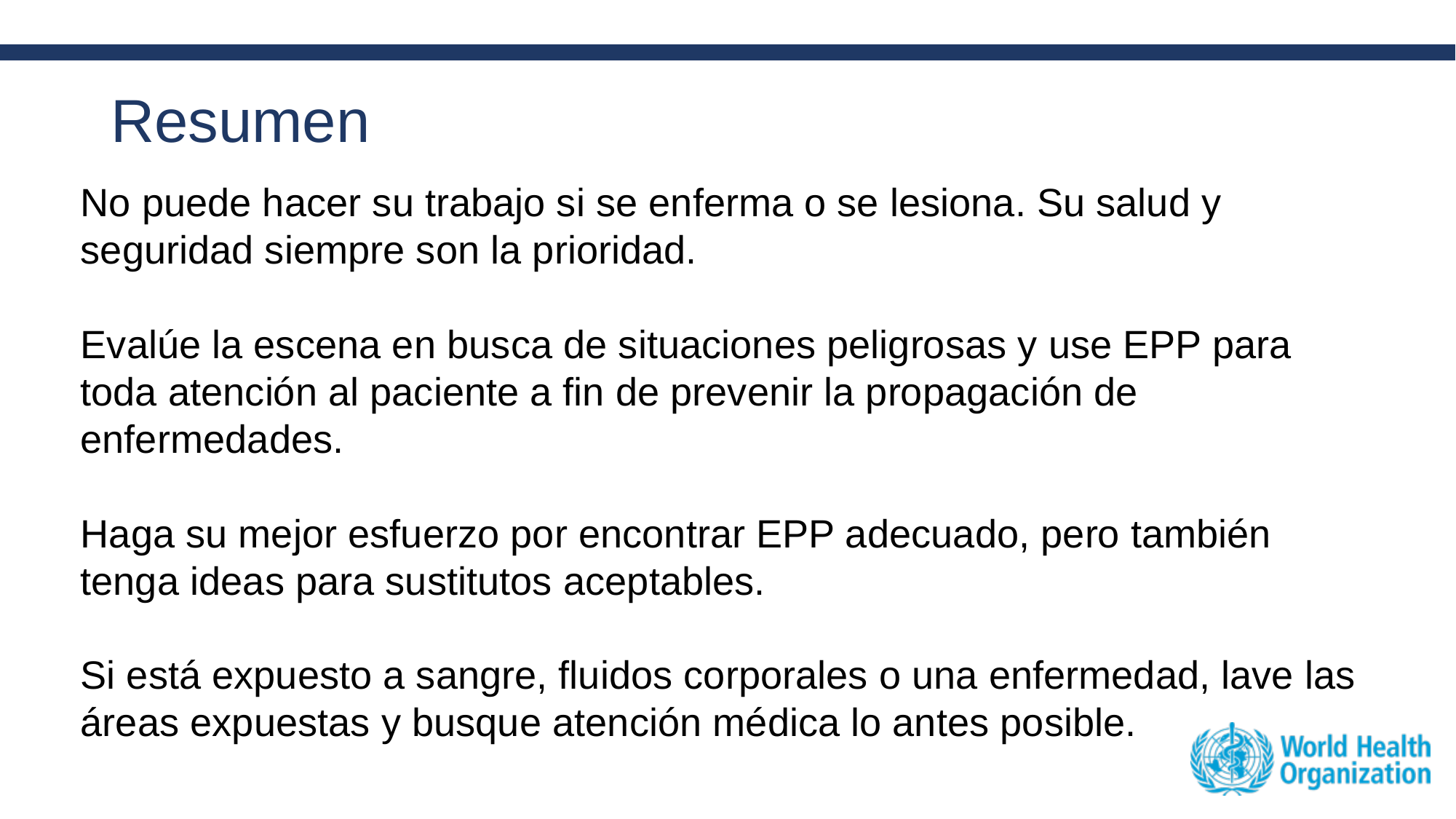

# Resumen

No puede hacer su trabajo si se enferma o se lesiona. Su salud y seguridad siempre son la prioridad.

Evalúe la escena en busca de situaciones peligrosas y use EPP para toda atención al paciente a fin de prevenir la propagación de enfermedades.

Haga su mejor esfuerzo por encontrar EPP adecuado, pero también tenga ideas para sustitutos aceptables.

Si está expuesto a sangre, fluidos corporales o una enfermedad, lave las áreas expuestas y busque atención médica lo antes posible.